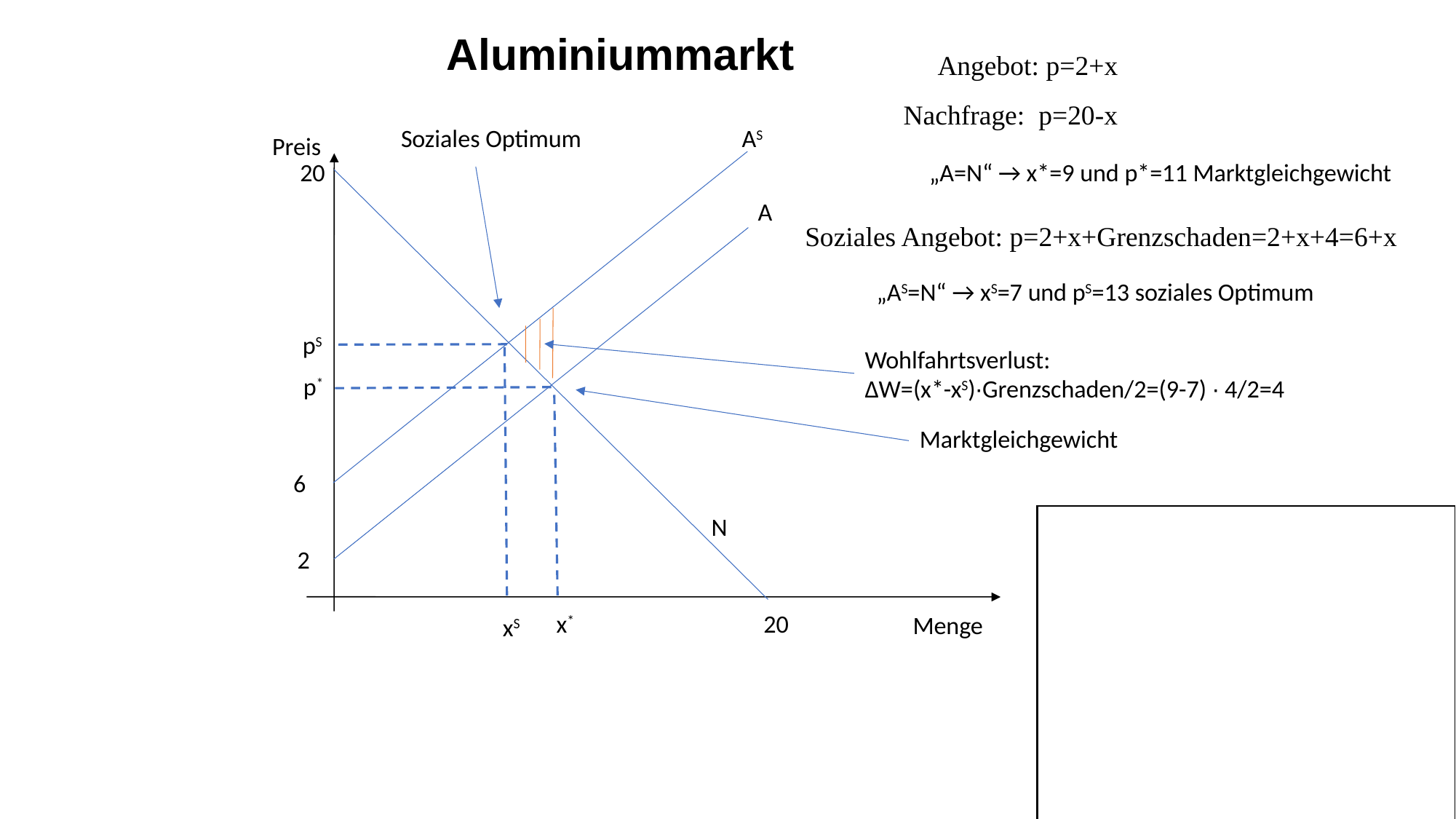

Aluminiummarkt
Angebot: p=2+x
Nachfrage:  p=20-x
Soziales Optimum
AS
Preis
20
„A=N“ → x*=9 und p*=11 Marktgleichgewicht

A
Soziales Angebot: p=2+x+Grenzschaden=2+x+4=6+x
„AS=N“ → xS=7 und pS=13 soziales Optimum
pS
Wohlfahrtsverlust:
∆W=(x*-xS)∙Grenzschaden/2=(9-7) ∙ 4/2=4
p*
Marktgleichgewicht
6

N
2

20
x*
Menge
xS